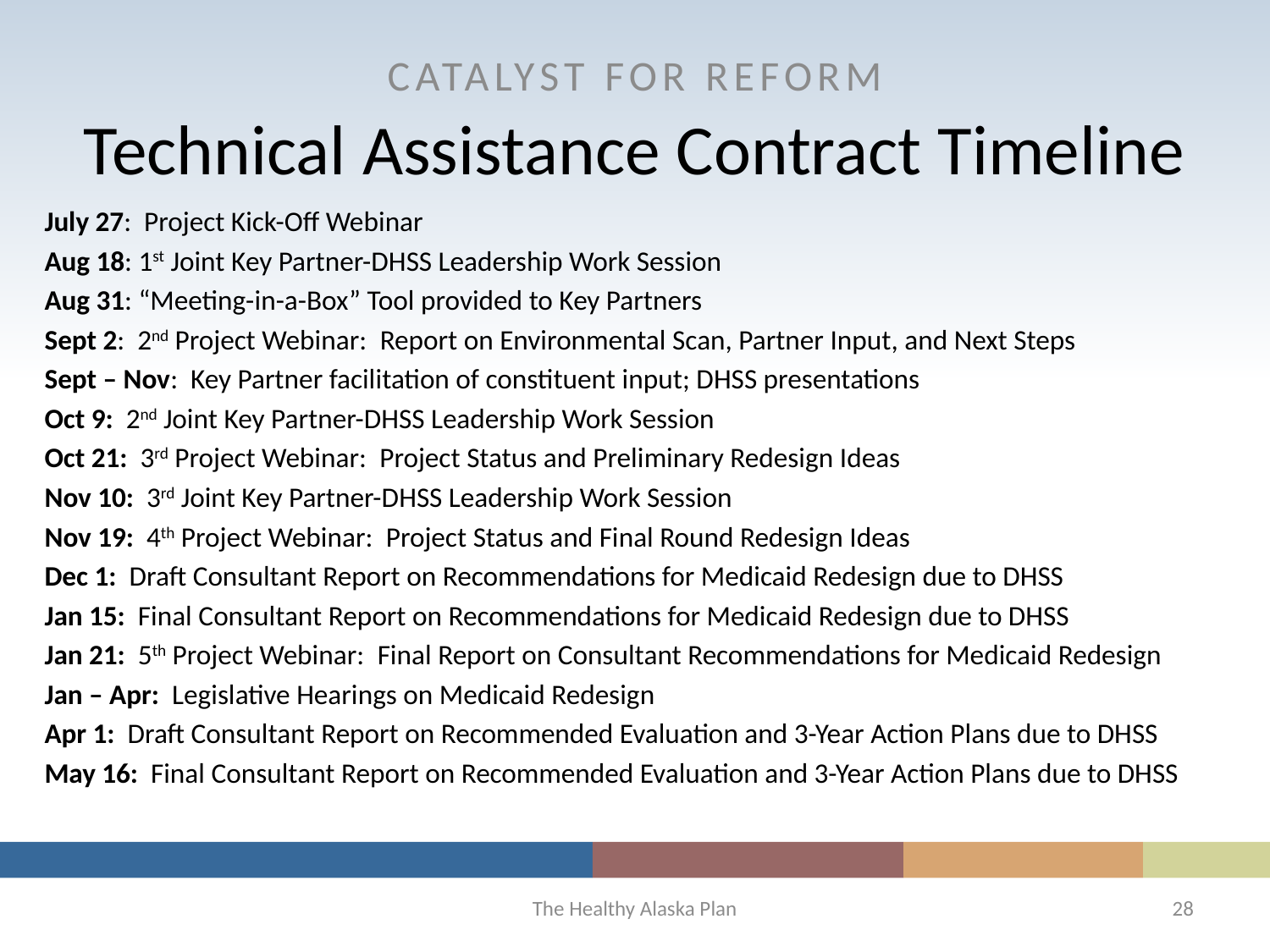

CATALYST FOR REFORM
Technical Assistance Contract Timeline
July 27:  Project Kick-Off Webinar
Aug 18: 1st Joint Key Partner-DHSS Leadership Work Session
Aug 31: “Meeting-in-a-Box” Tool provided to Key Partners
Sept 2:  2nd Project Webinar:  Report on Environmental Scan, Partner Input, and Next Steps
Sept – Nov:  Key Partner facilitation of constituent input; DHSS presentations
Oct 9:  2nd Joint Key Partner-DHSS Leadership Work Session
Oct 21:  3rd Project Webinar:  Project Status and Preliminary Redesign Ideas
Nov 10:  3rd Joint Key Partner-DHSS Leadership Work Session
Nov 19:  4th Project Webinar:  Project Status and Final Round Redesign Ideas
Dec 1:  Draft Consultant Report on Recommendations for Medicaid Redesign due to DHSS
Jan 15:  Final Consultant Report on Recommendations for Medicaid Redesign due to DHSS
Jan 21:  5th Project Webinar:  Final Report on Consultant Recommendations for Medicaid Redesign
Jan – Apr:  Legislative Hearings on Medicaid Redesign
Apr 1:  Draft Consultant Report on Recommended Evaluation and 3-Year Action Plans due to DHSS
May 16:  Final Consultant Report on Recommended Evaluation and 3-Year Action Plans due to DHSS
The Healthy Alaska Plan
28